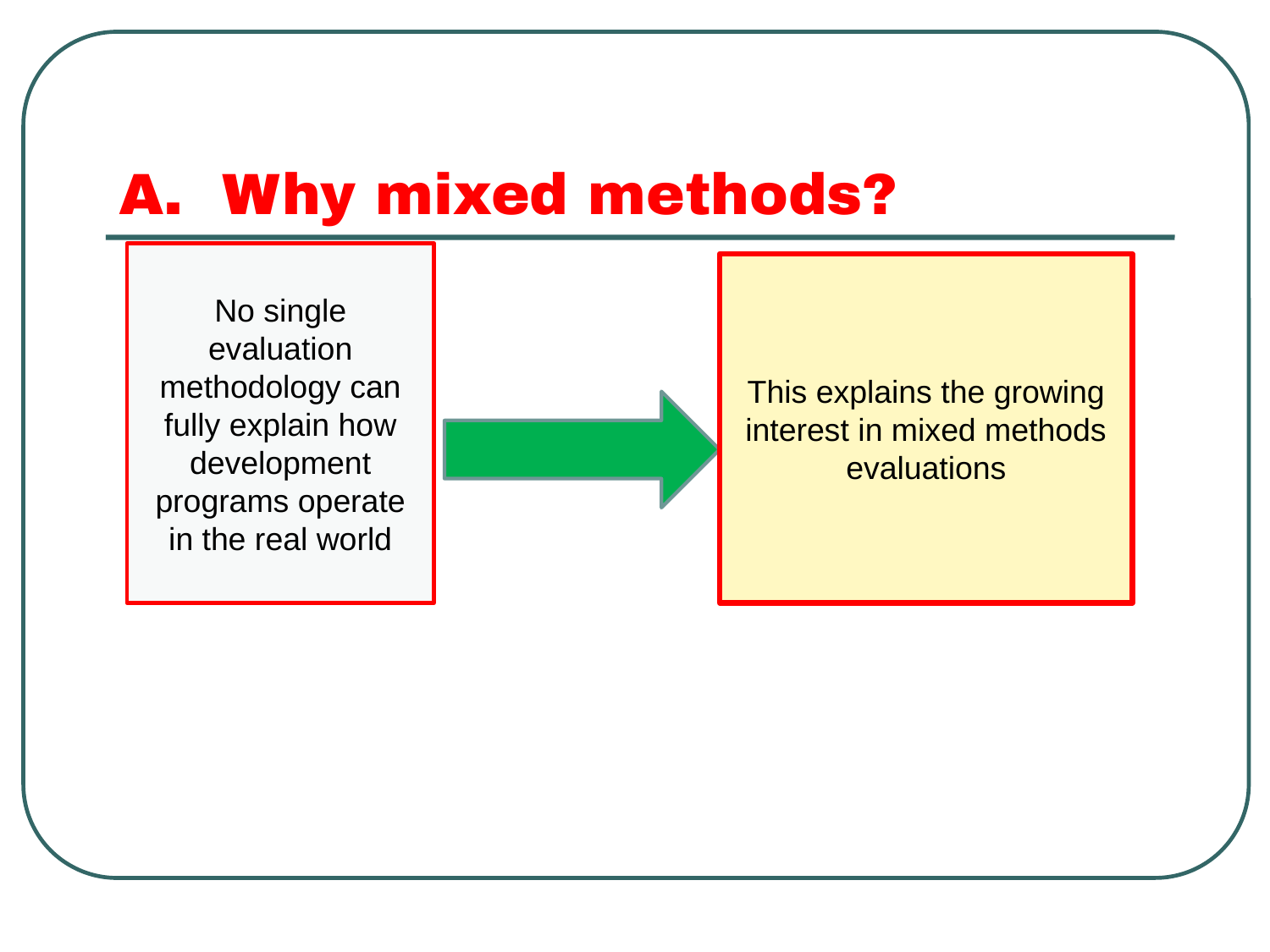

# A.  Why mixed methods?
No single evaluation methodology can fully explain how development programs operate in the real world
This explains the growing interest in mixed methods evaluations

80